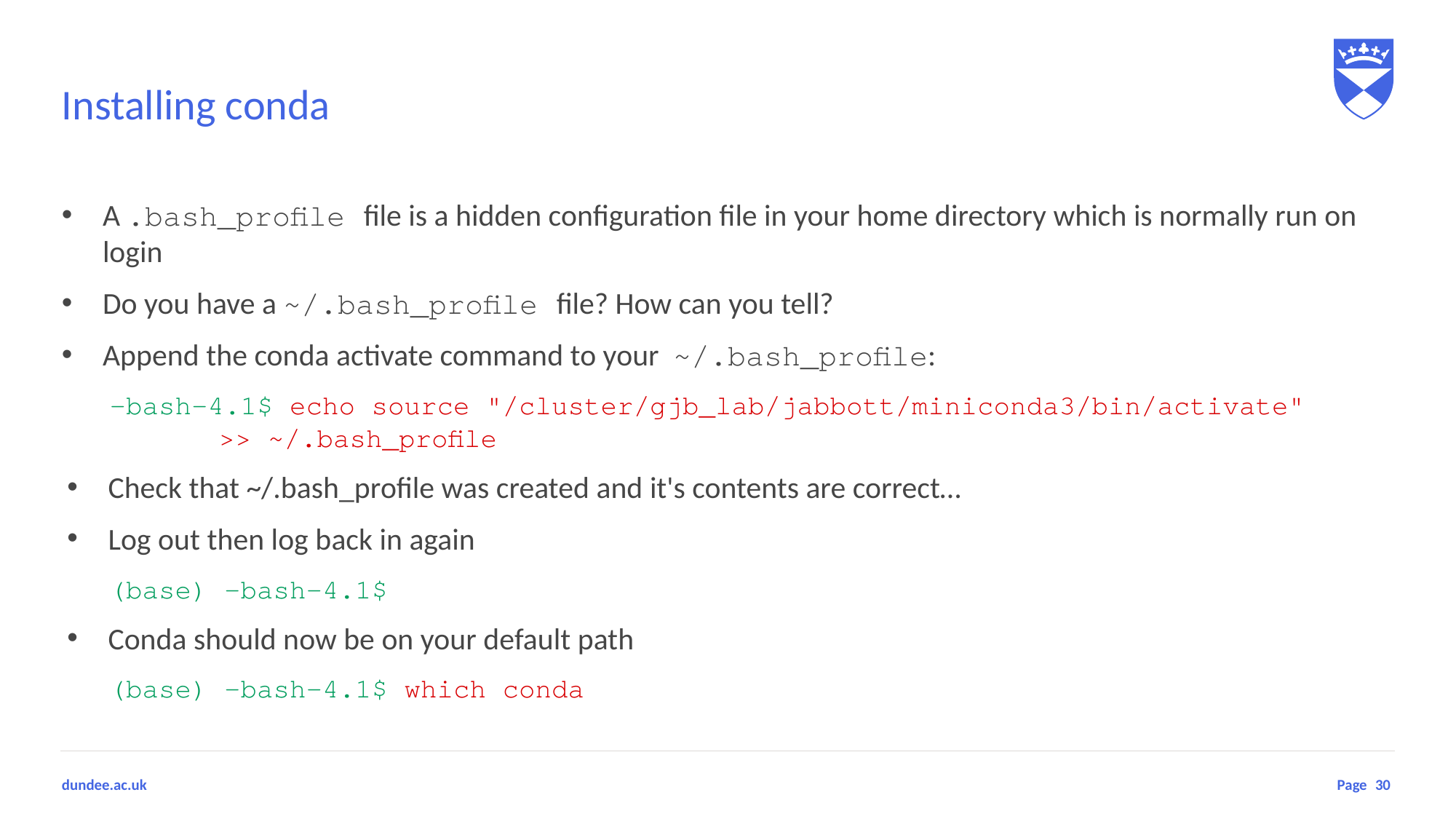

# Installing conda
A .bash_profile file is a hidden configuration file in your home directory which is normally run on login
Do you have a ~/.bash_profile file? How can you tell?
Append the conda activate command to your  ~/.bash_profile:
-bash-4.1$ echo source "/cluster/gjb_lab/jabbott/miniconda3/bin/activate"
 	>> ~/.bash_profile
Check that ~/.bash_profile was created and it's contents are correct…
Log out then log back in again
(base) -bash-4.1$
Conda should now be on your default path
(base) -bash-4.1$ which conda
30